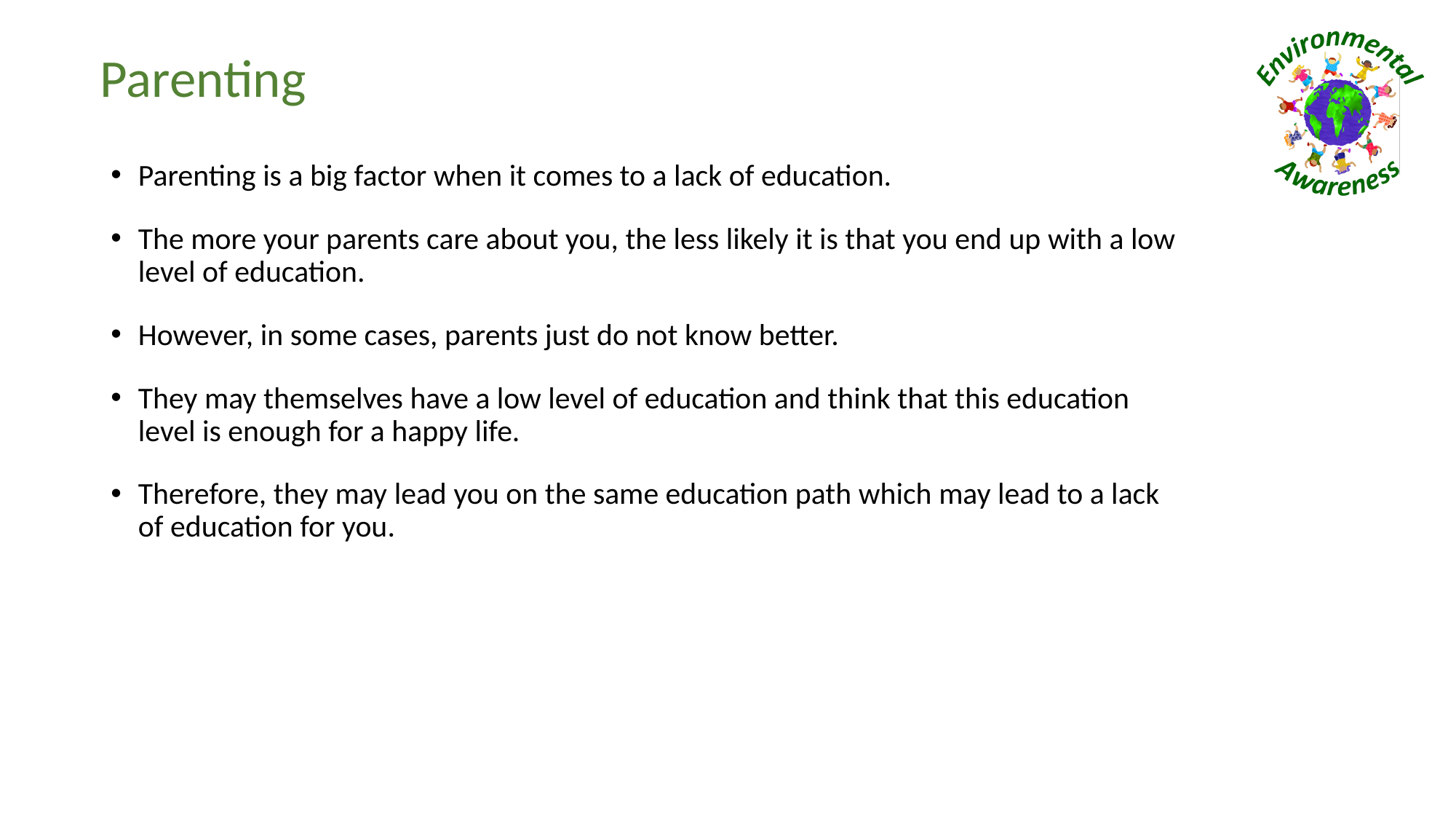

# Parenting
Parenting is a big factor when it comes to a lack of education.
The more your parents care about you, the less likely it is that you end up with a low level of education.
However, in some cases, parents just do not know better.
They may themselves have a low level of education and think that this education level is enough for a happy life.
Therefore, they may lead you on the same education path which may lead to a lack of education for you.